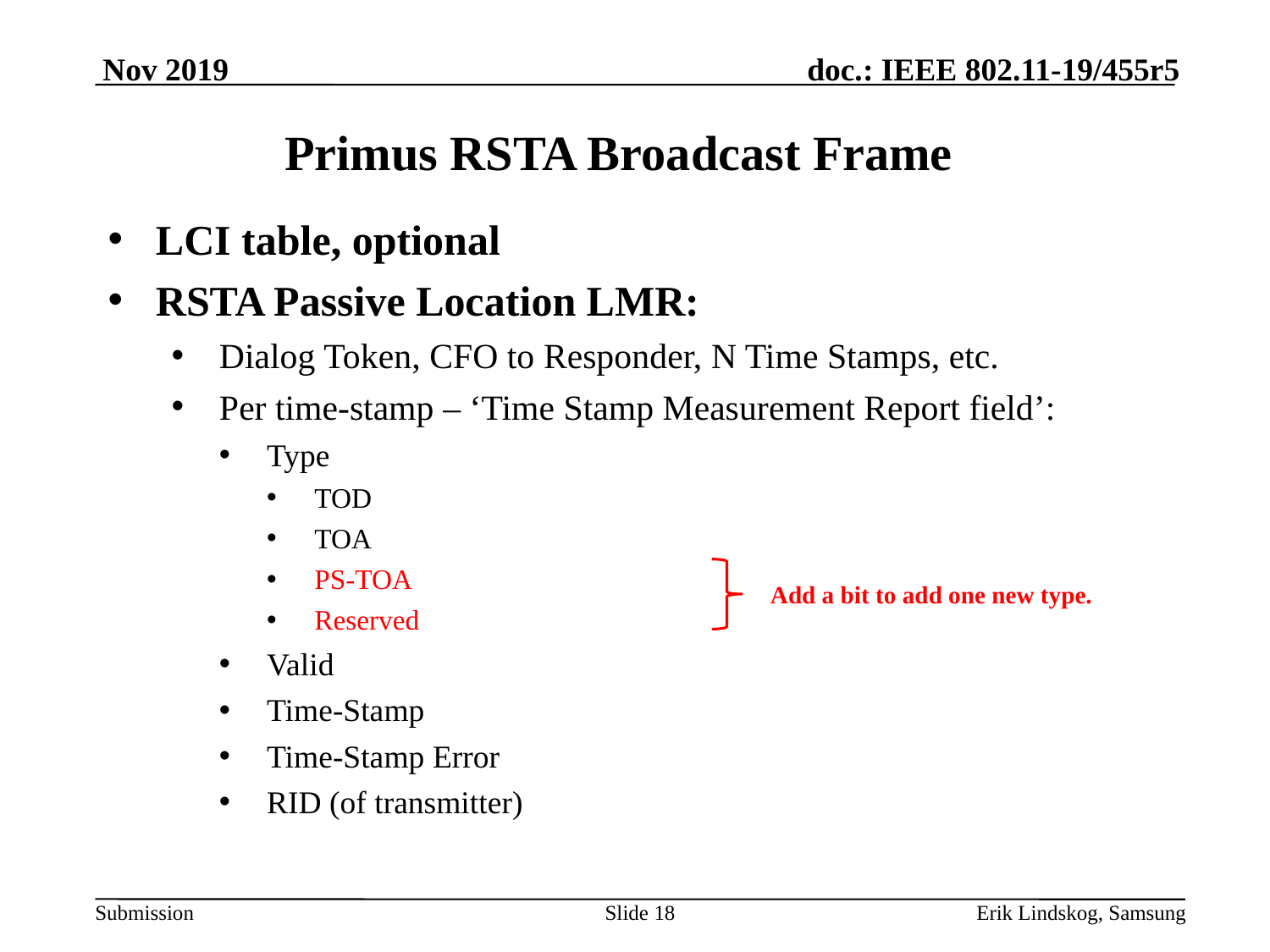

# Primus RSTA Broadcast Frame
LCI table, optional
RSTA Passive Location LMR:
Dialog Token, CFO to Responder, N Time Stamps, etc.
Per time-stamp – ‘Time Stamp Measurement Report field’:
Type
TOD
TOA
PS-TOA
Reserved
Valid
Time-Stamp
Time-Stamp Error
RID (of transmitter)

Add a bit to add one new type.
Slide 18
Erik Lindskog, Samsung